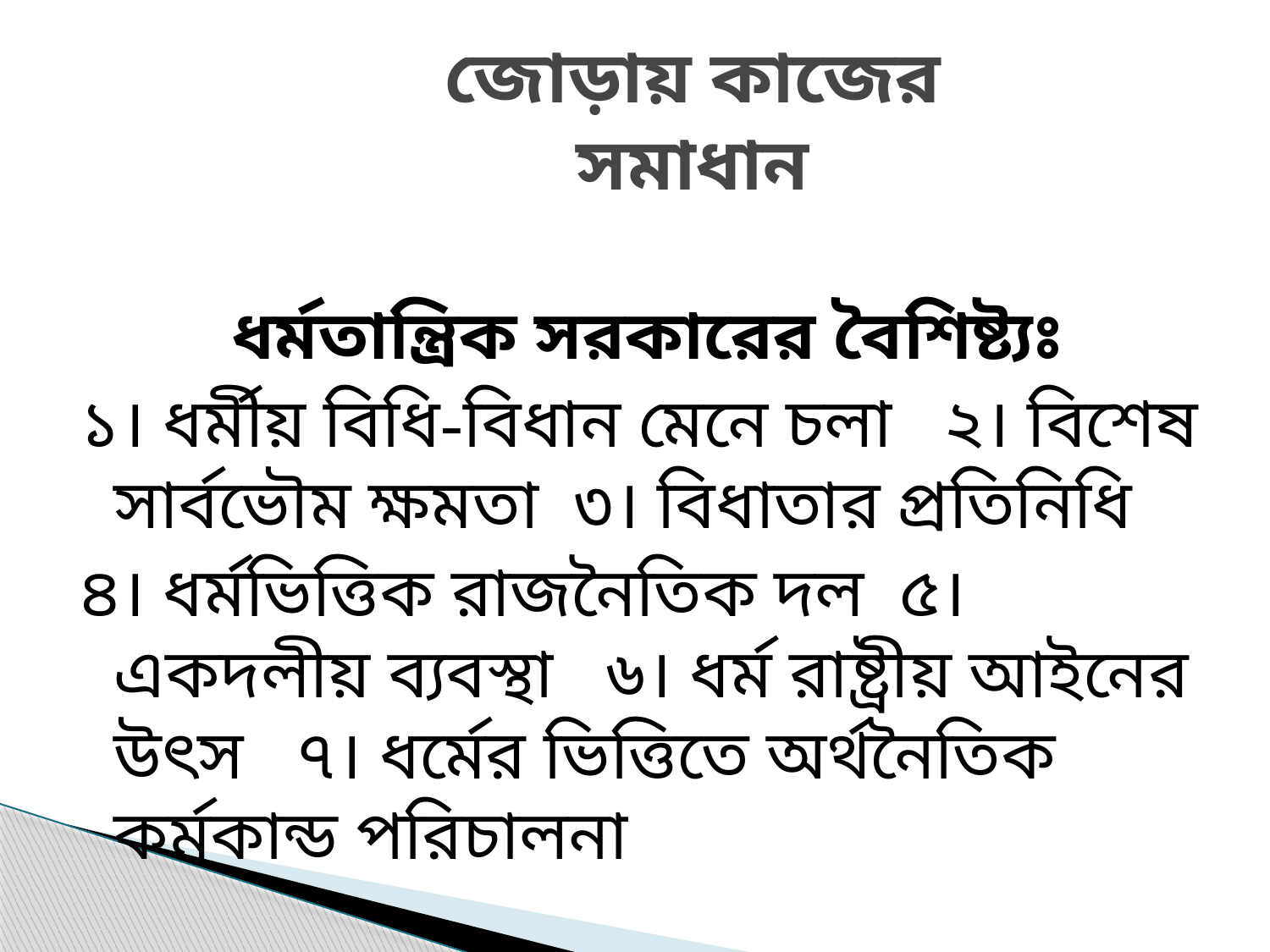

# জোড়ায় কাজের সমাধান
ধর্মতান্ত্রিক সরকারের বৈশিষ্ট্যঃ
১। ধর্মীয় বিধি-বিধান মেনে চলা   ২। বিশেষ সার্বভৌম ক্ষমতা  ৩। বিধাতার প্রতিনিধি
৪। ধর্মভিত্তিক রাজনৈতিক দল  ৫। একদলীয় ব্যবস্থা   ৬। ধর্ম রাষ্ট্রীয় আইনের উৎস   ৭। ধর্মের ভিত্তিতে অর্থনৈতিক কর্মকান্ড পরিচালনা